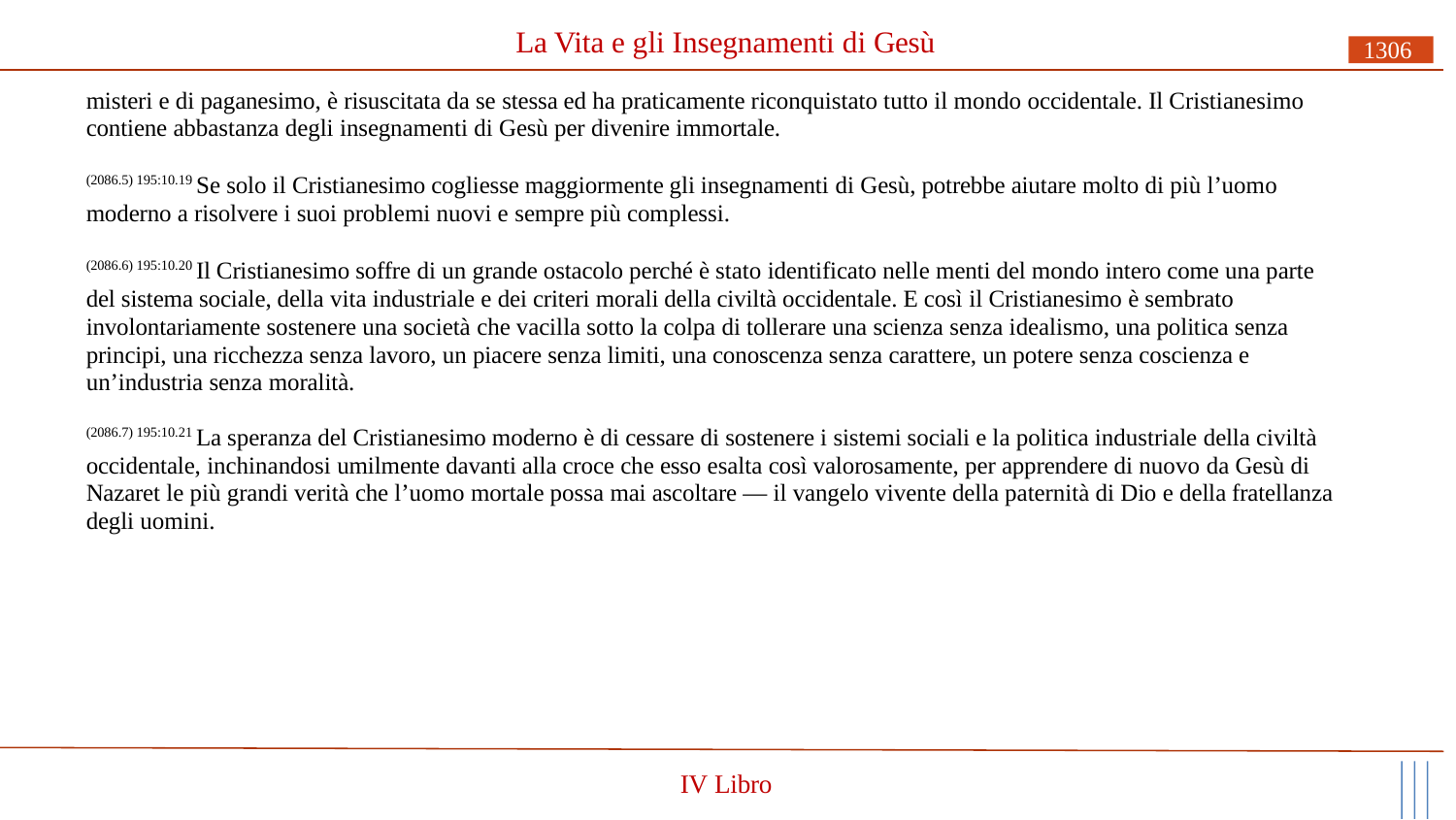

# La Vita e gli Insegnamenti di Gesù
1306

misteri e di paganesimo, è risuscitata da se stessa ed ha praticamente riconquistato tutto il mondo occidentale. Il Cristianesimo  contiene abbastanza degli insegnamenti di Gesù per divenire immortale.

(2086.5) 195:10.19 Se solo il Cristianesimo cogliesse maggiormente gli insegnamenti di Gesù, potrebbe aiutare molto di più l’uomo  moderno a risolvere i suoi problemi nuovi e sempre più complessi.

(2086.6) 195:10.20 Il Cristianesimo soffre di un grande ostacolo perché è stato identificato nelle menti del mondo intero come una parte  del sistema sociale, della vita industriale e dei criteri morali della civiltà occidentale. E così il Cristianesimo è sembrato  involontariamente sostenere una società che vacilla sotto la colpa di tollerare una scienza senza idealismo, una politica senza  principi, una ricchezza senza lavoro, un piacere senza limiti, una conoscenza senza carattere, un potere senza coscienza e  un’industria senza moralità.

(2086.7) 195:10.21 La speranza del Cristianesimo moderno è di cessare di sostenere i sistemi sociali e la politica industriale della civiltà  occidentale, inchinandosi umilmente davanti alla croce che esso esalta così valorosamente, per apprendere di nuovo da Gesù di  Nazaret le più grandi verità che l’uomo mortale possa mai ascoltare — il vangelo vivente della paternità di Dio e della fratellanza  degli uomini.

IV Libro